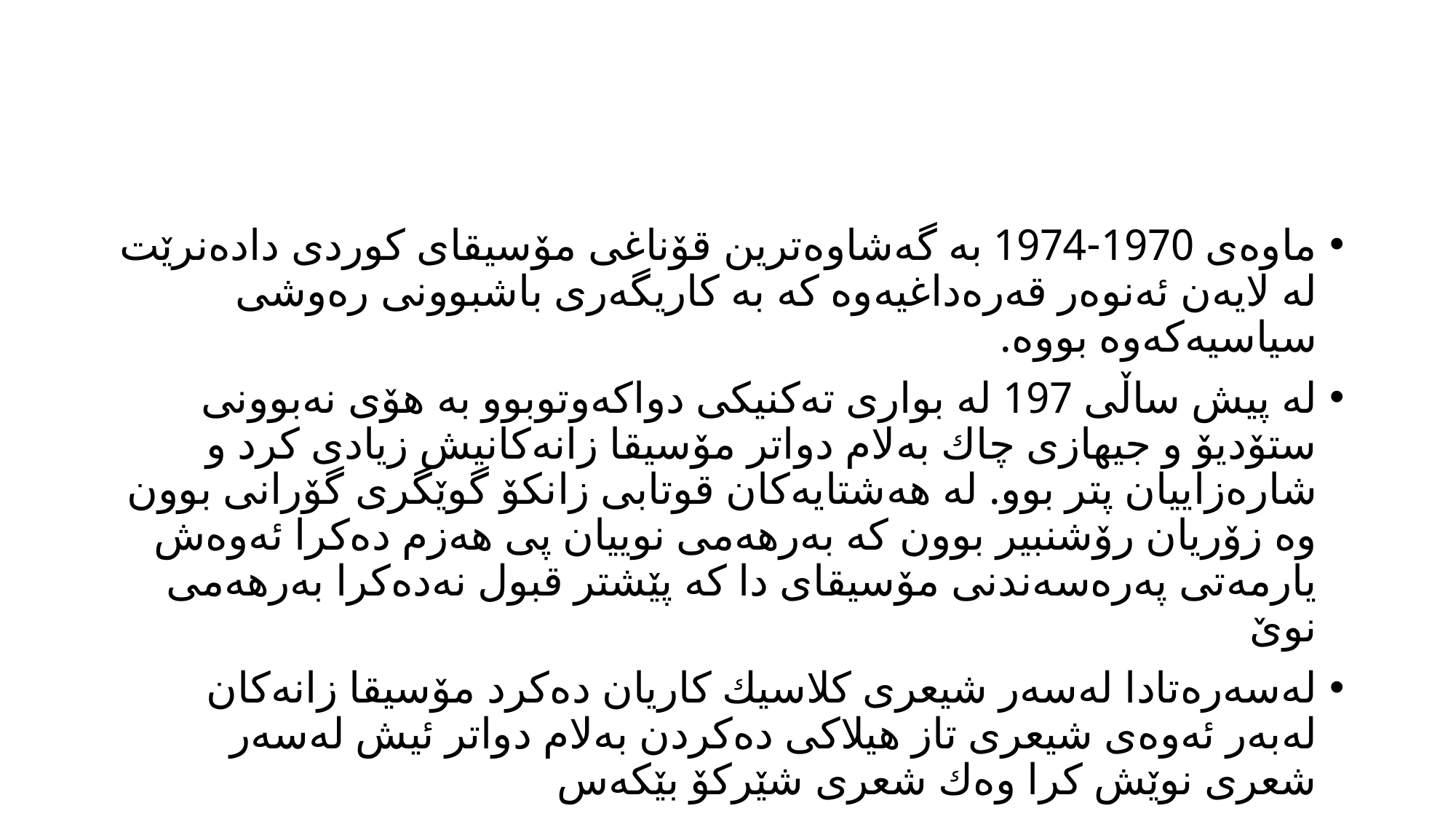

#
ماوه‌ی 1970-1974 به‌ گه‌شاوه‌ترین قۆناغی مۆسیقای كوردی داده‌نرێت له‌ لایه‌ن ئه‌نوه‌ر قه‌ره‌داغیه‌وه‌ كه‌ به‌ كاریگه‌ری باشبوونی ره‌وشی سیاسیه‌كه‌وه‌ بووه‌.
له‌ پیش ساڵی 197 له‌ بواری ته‌كنیكی دواكه‌وتوبوو به‌ هۆی نه‌بوونی ستۆدیۆ و جیهازی چاك به‌لام دواتر مۆسیقا زانه‌كانیش زیادی كرد و شاره‌زاییان پتر بوو. له‌ هه‌شتایه‌كان قوتابی زانكۆ گوێگری گۆرانی بوون وه‌ زۆریان رۆشنبیر بوون كه‌ به‌رهه‌می نوییان پی هه‌زم ده‌كرا ئه‌وه‌ش یارمه‌تی په‌ره‌سه‌ندنی مۆسیقای دا كه‌ پێشتر قبول نه‌ده‌كرا به‌رهه‌می نوێ
له‌سه‌ره‌تادا له‌سه‌ر شیعری كلاسیك كاریان ده‌كرد مۆسیقا زانه‌كان له‌به‌ر ئه‌وه‌ی شیعری تاز هیلاكی ده‌كردن به‌لام دواتر ئیش له‌سه‌ر شعری نوێش كرا وه‌ك شعری شێركۆ بێكه‌س